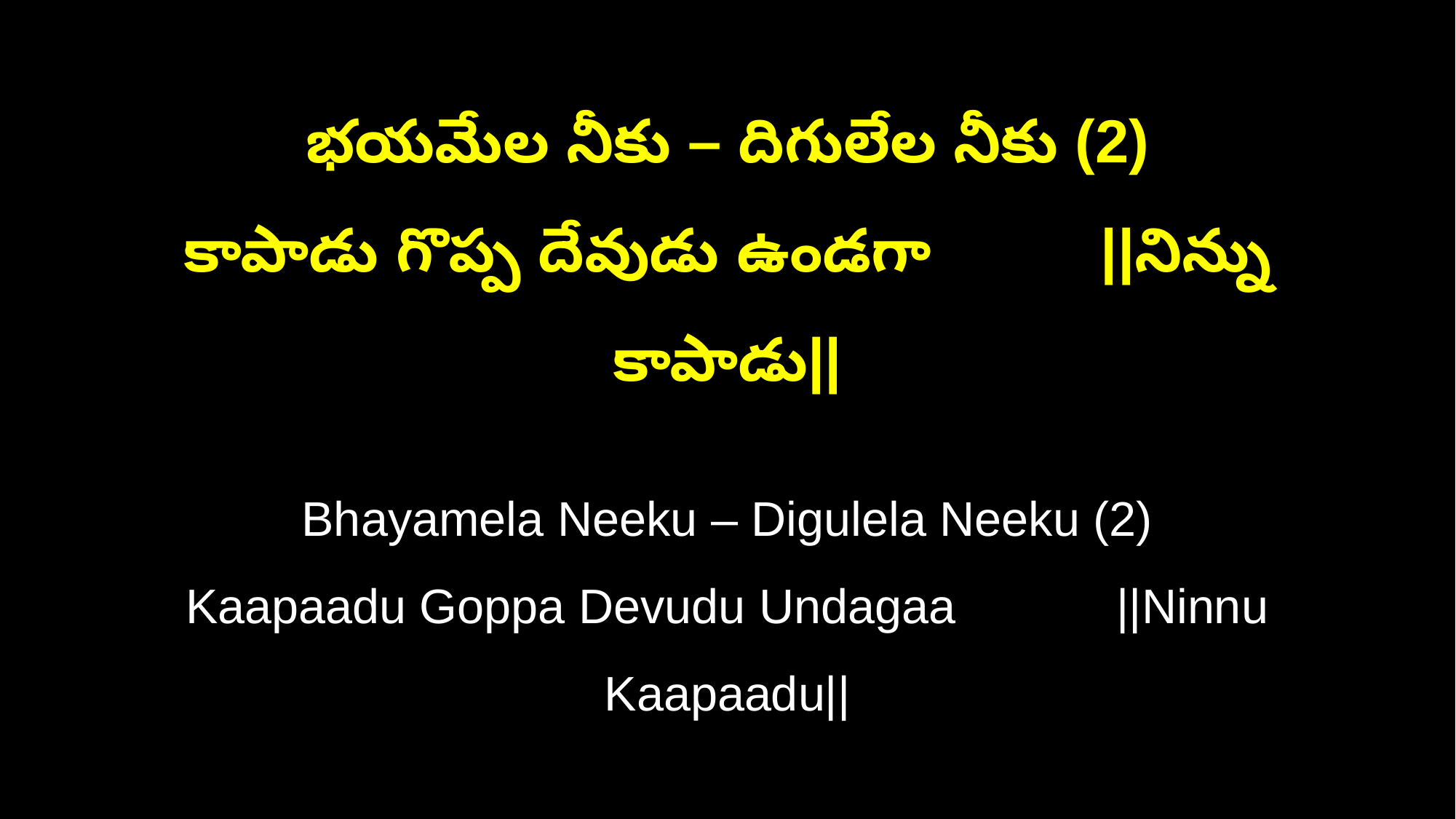

భయమేల నీకు – దిగులేల నీకు (2)
కాపాడు గొప్ప దేవుడు ఉండగా          ||నిన్ను కాపాడు||
Bhayamela Neeku – Digulela Neeku (2)
Kaapaadu Goppa Devudu Undagaa            ||Ninnu Kaapaadu||